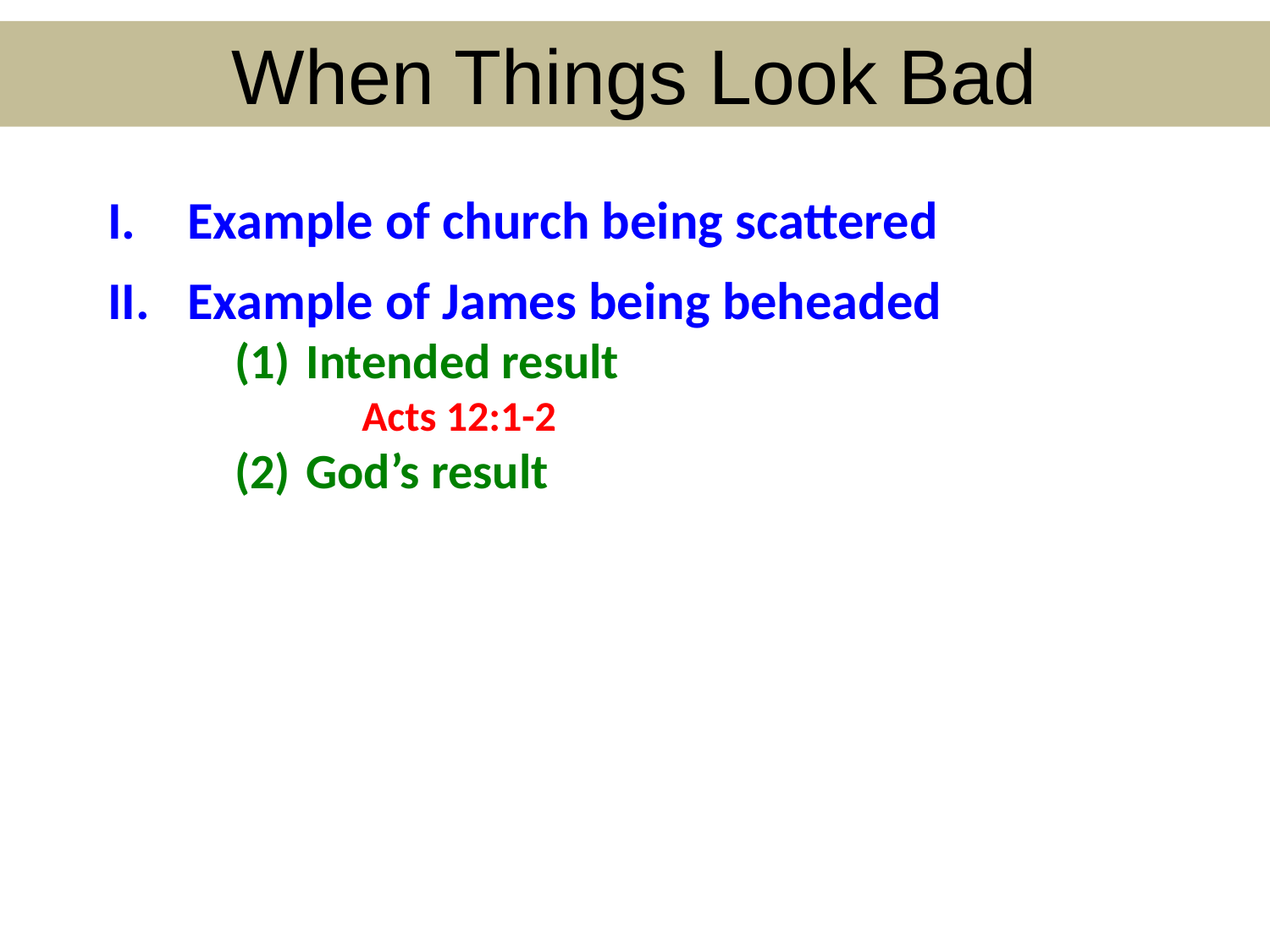

When Things Look Bad
  Example of church being scattered

  Example of James being beheaded
Intended result
Acts 12:1-2
God’s result